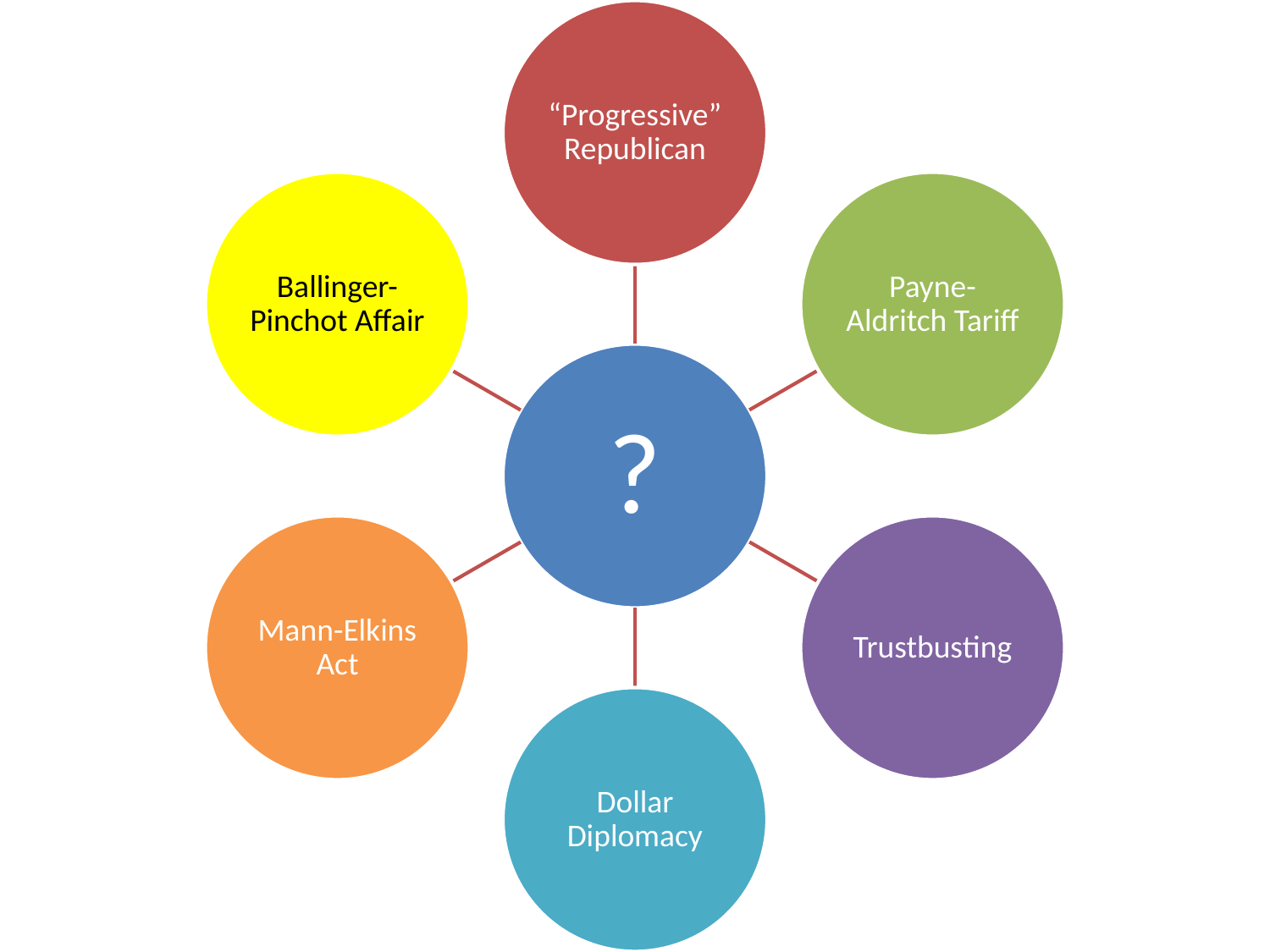

?

“Progressive” Republican

Payne-Aldritch Tariff

Trustbusting

Dollar Diplomacy

Mann-Elkins Act

Ballinger-Pinchot Affair